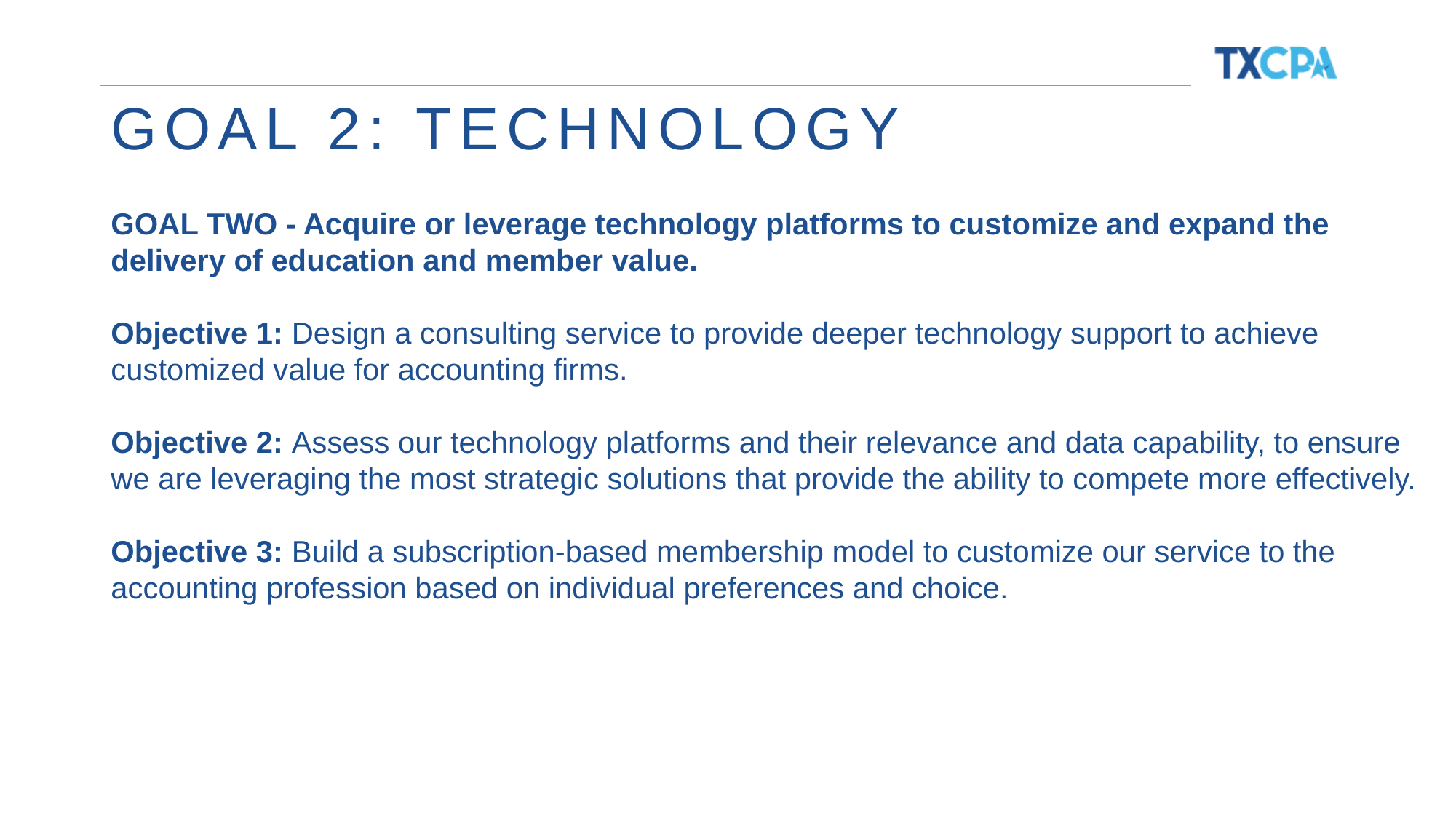

# GOAL 2: TECHNOLOGY
GOAL TWO - Acquire or leverage technology platforms to customize and expand the delivery of education and member value.

Objective 1: Design a consulting service to provide deeper technology support to achieve customized value for accounting firms.

Objective 2: Assess our technology platforms and their relevance and data capability, to ensure we are leveraging the most strategic solutions that provide the ability to compete more effectively.

Objective 3: Build a subscription-based membership model to customize our service to the accounting profession based on individual preferences and choice.